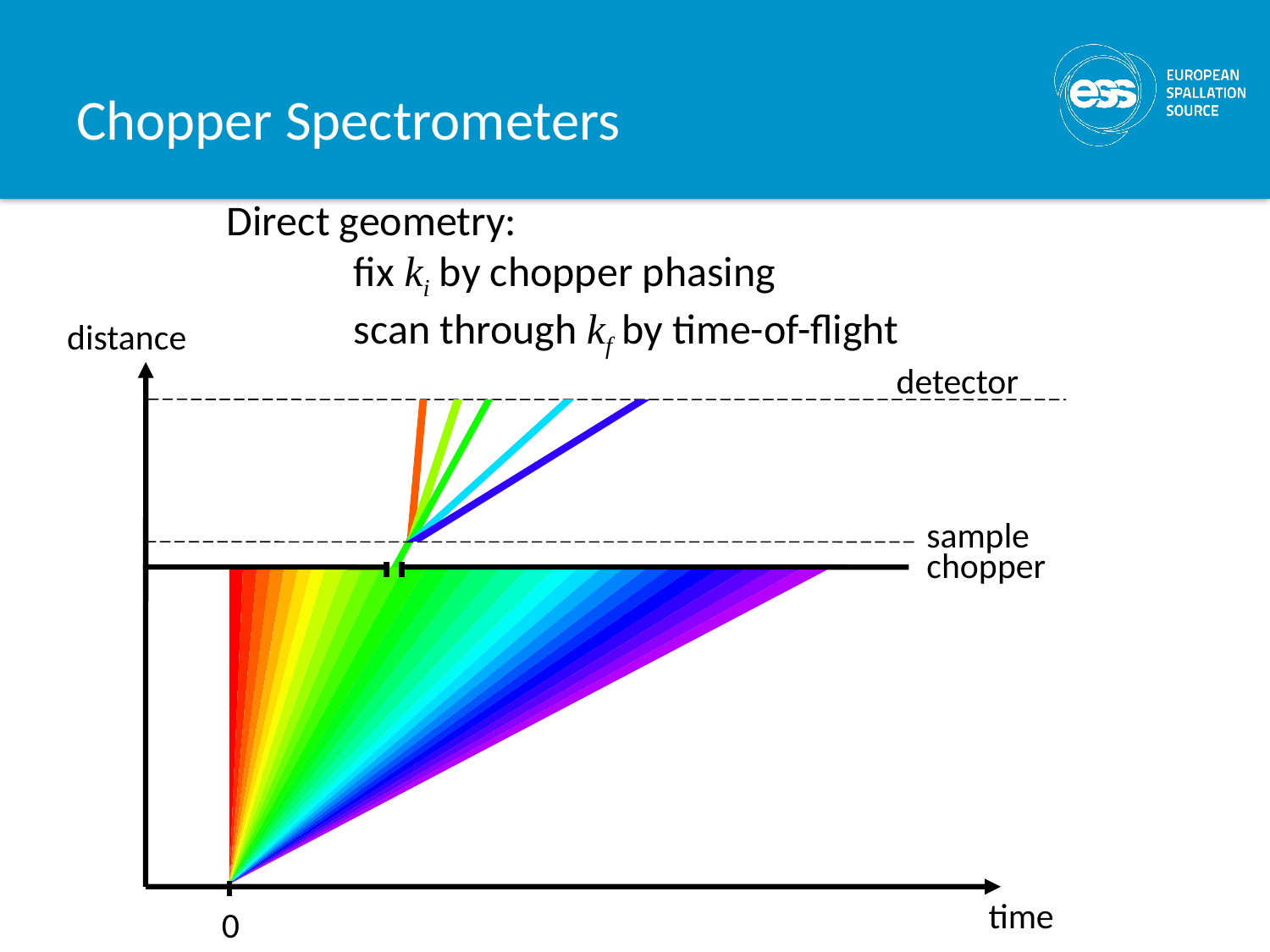

# Chopper Spectrometers
Direct geometry:
	fix ki by chopper phasing
	scan through kf by time-of-flight
distance
detector

sample

chopper

time
0